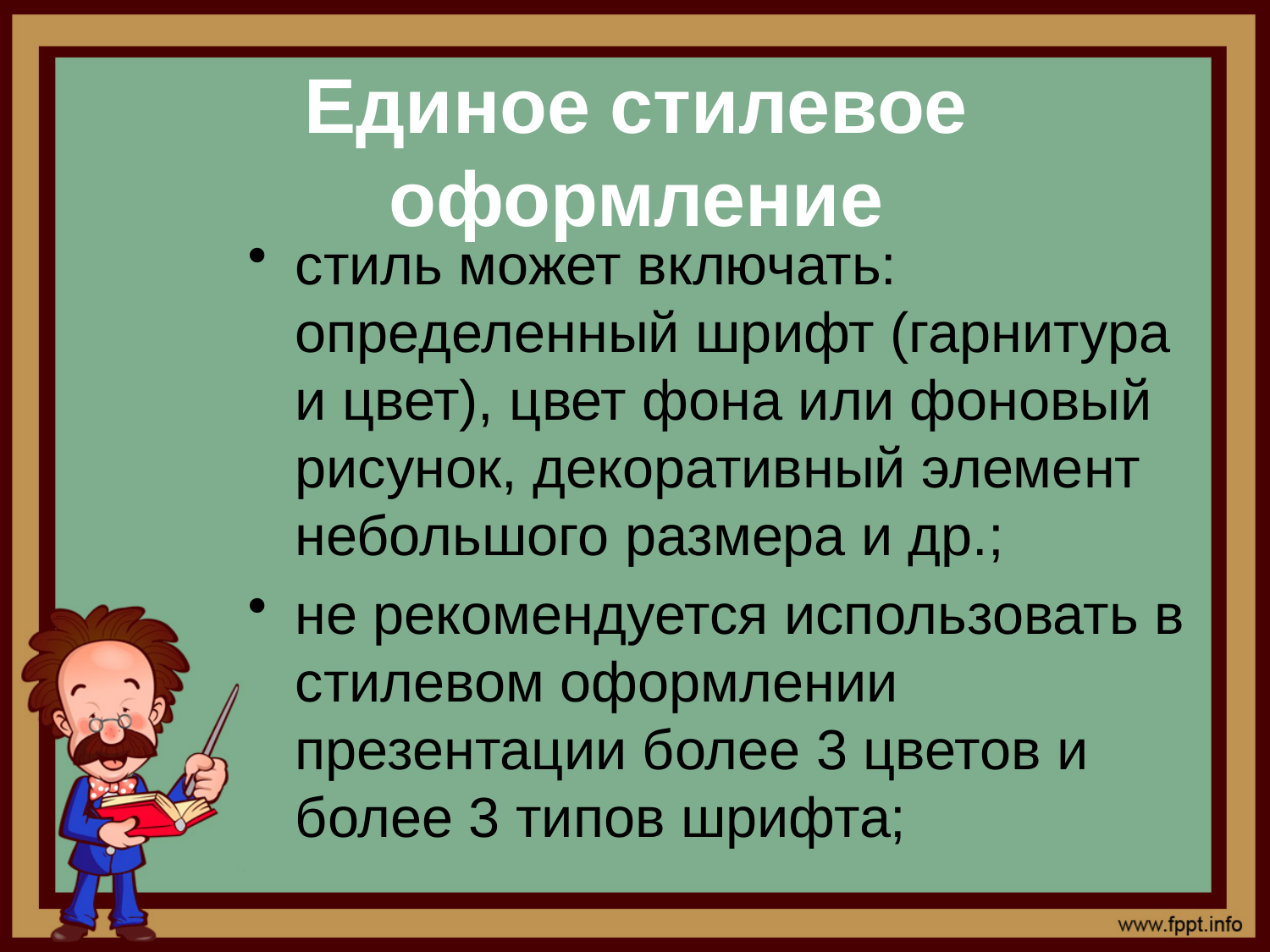

# Единое стилевое оформление
стиль может включать: определенный шрифт (гарнитура и цвет), цвет фона или фоновый рисунок, декоративный элемент небольшого размера и др.;
не рекомендуется использовать в стилевом оформлении презентации более 3 цветов и более 3 типов шрифта;